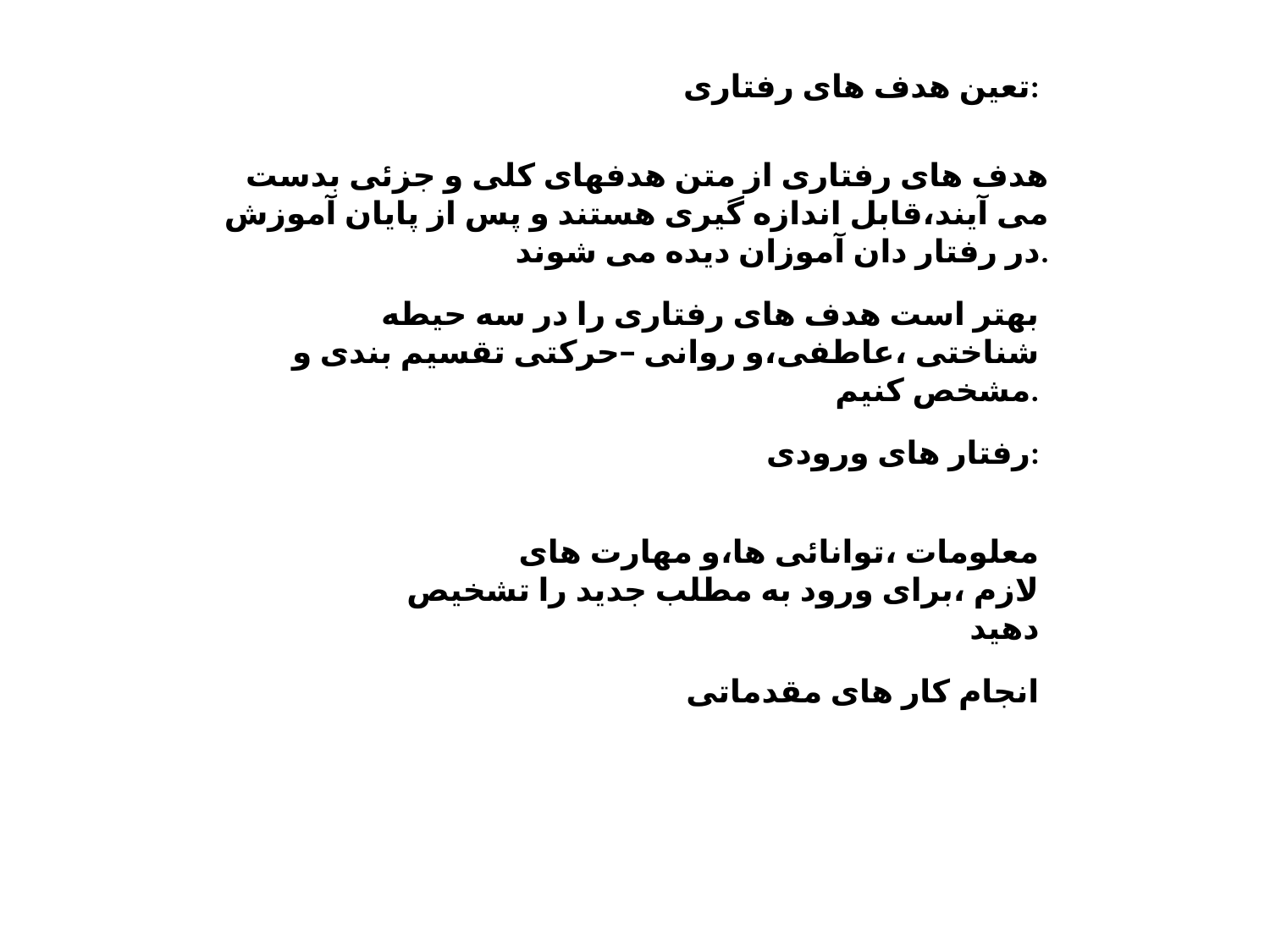

تعین هدف های رفتاری:
هدف های رفتاری از متن هدفهای کلی و جزئی بدست می آیند،قابل اندازه گیری هستند و پس از پایان آموزش در رفتار دان آموزان دیده می شوند.
بهتر است هدف های رفتاری را در سه حیطه شناختی ،عاطفی،و روانی –حرکتی تقسیم بندی و مشخص کنیم.
رفتار های ورودی:
معلومات ،توانائی ها،و مهارت های لازم ،برای ورود به مطلب جدید را تشخیص دهید
انجام کار های مقدماتی